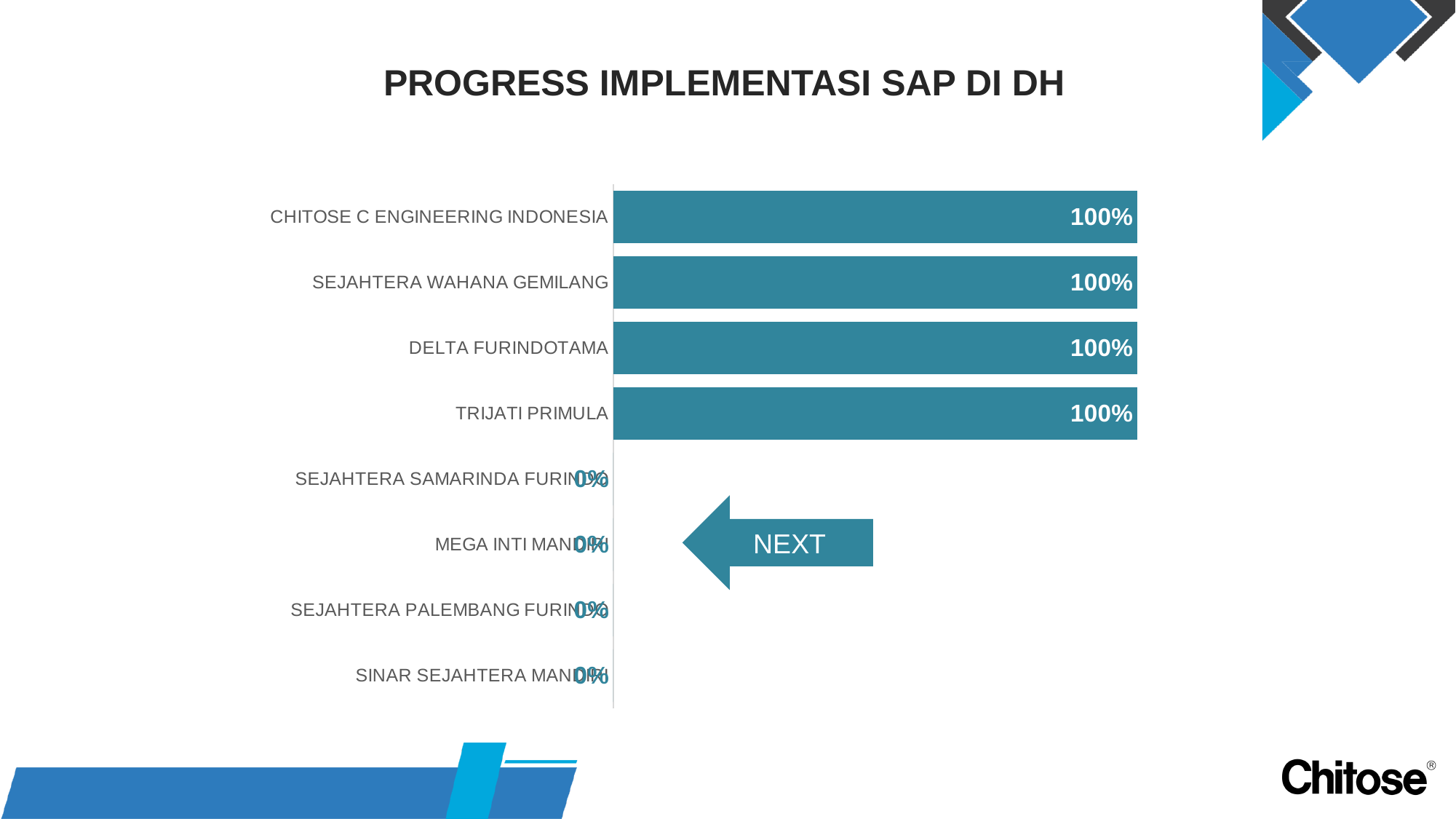

PROGRESS IMPLEMENTASI SAP DI DH

### Chart

| Category | UPDATE |
|---|---|
| SINAR SEJAHTERA MANDIRI | 0.0 |
| SEJAHTERA PALEMBANG FURINDO | 0.0 |
| MEGA INTI MANDIRI | 0.0 |
| SEJAHTERA SAMARINDA FURINDO | 0.0 |
| TRIJATI PRIMULA | 1.0 |
| DELTA FURINDOTAMA | 1.0 |
| SEJAHTERA WAHANA GEMILANG | 1.0 |
| CHITOSE C ENGINEERING INDONESIA | 1.0 |
NEXT